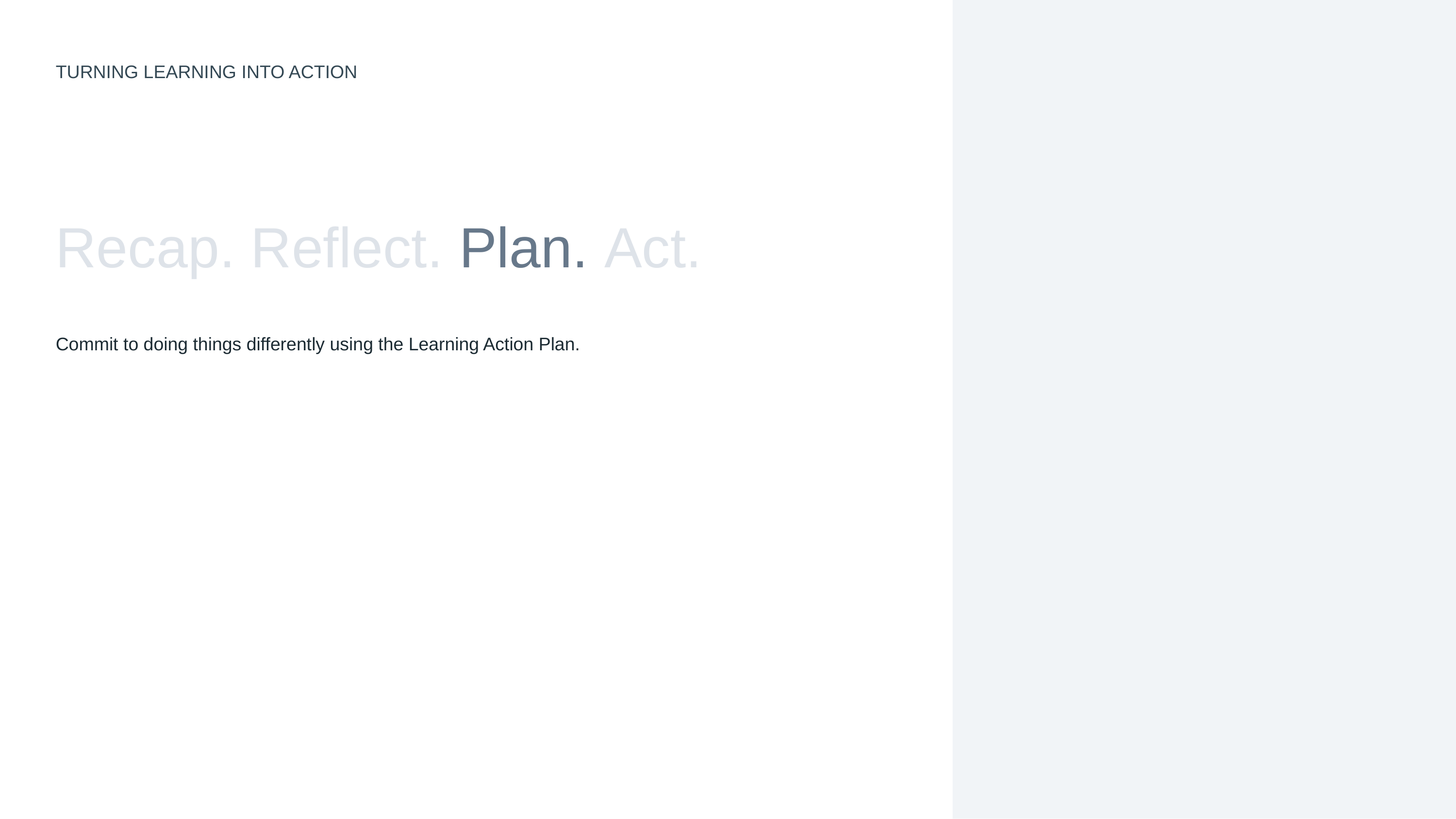

TURNING LEARNING INTO ACTION
# Recap. Reflect. Plan. Act.
Commit to doing things differently using the Learning Action Plan.